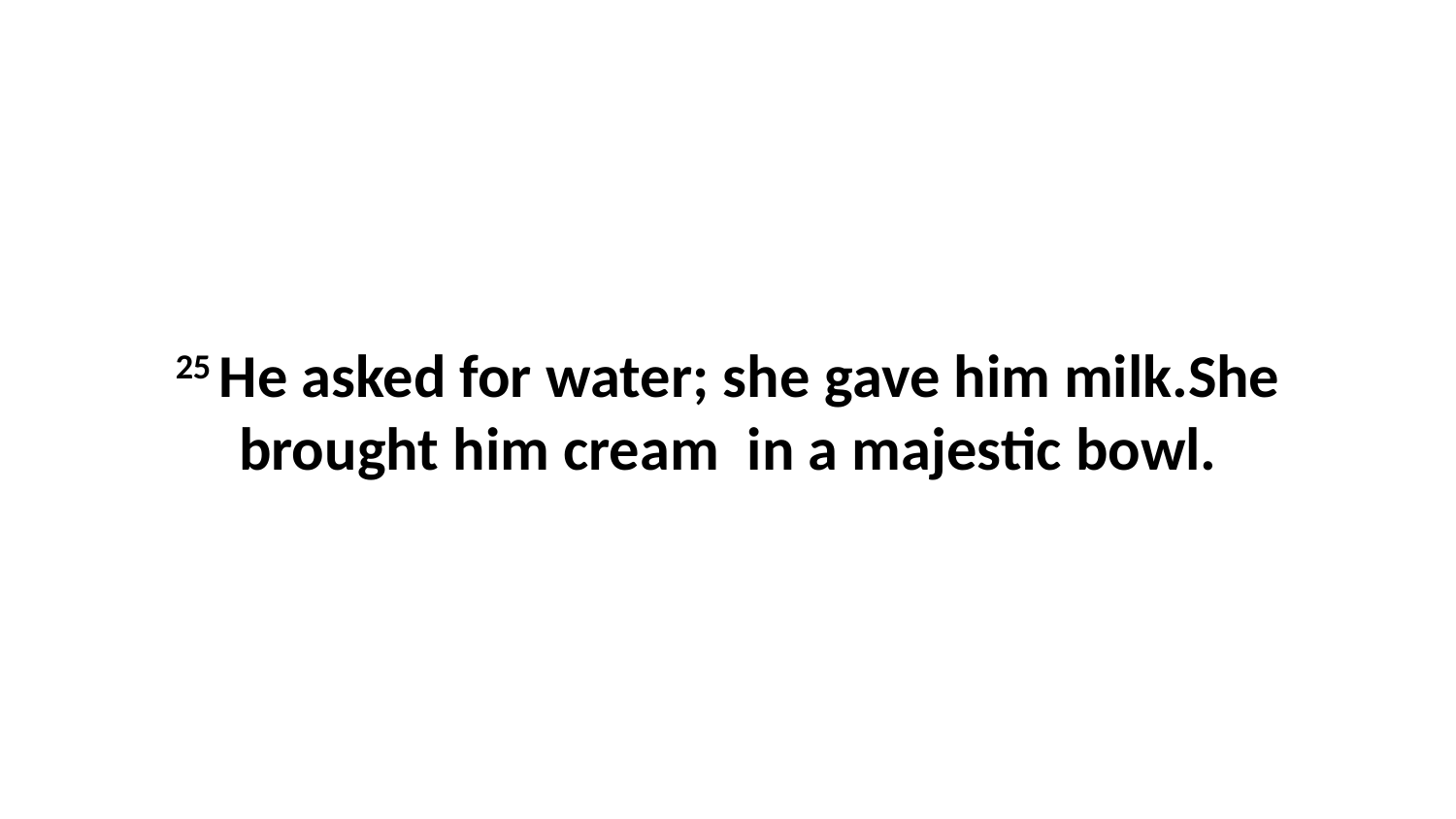

25 He asked for water; she gave him milk.She brought him cream  in a majestic bowl.